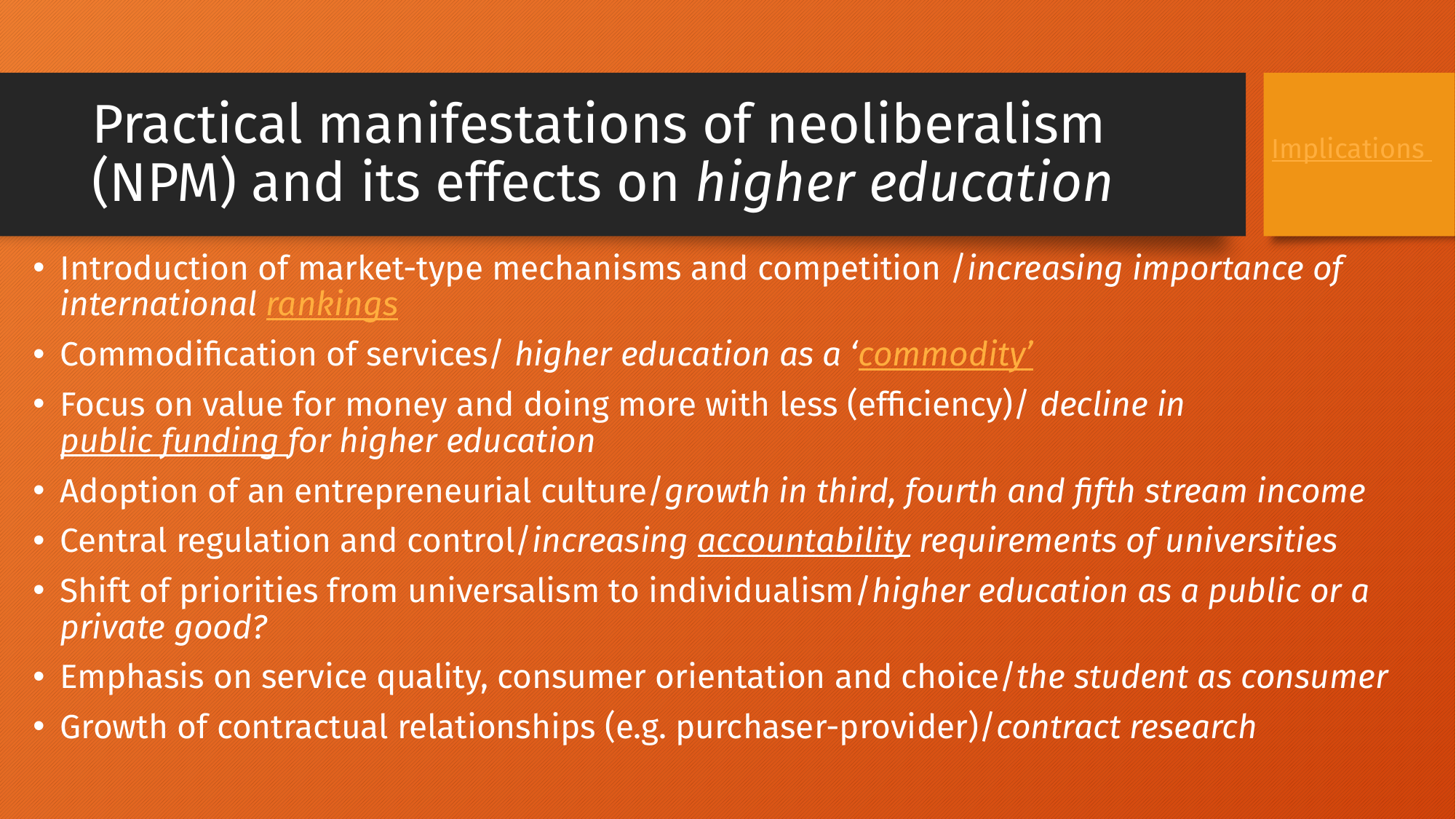

# Practical manifestations of neoliberalism (NPM) and its effects on higher education
Implications
Introduction of market-type mechanisms and competition /increasing importance of international rankings
Commodification of services/ higher education as a ‘commodity’
Focus on value for money and doing more with less (efficiency)/ decline in public funding for higher education
Adoption of an entrepreneurial culture/growth in third, fourth and fifth stream income
Central regulation and control/increasing accountability requirements of universities
Shift of priorities from universalism to individualism/higher education as a public or a private good?
Emphasis on service quality, consumer orientation and choice/the student as consumer
Growth of contractual relationships (e.g. purchaser-provider)/contract research